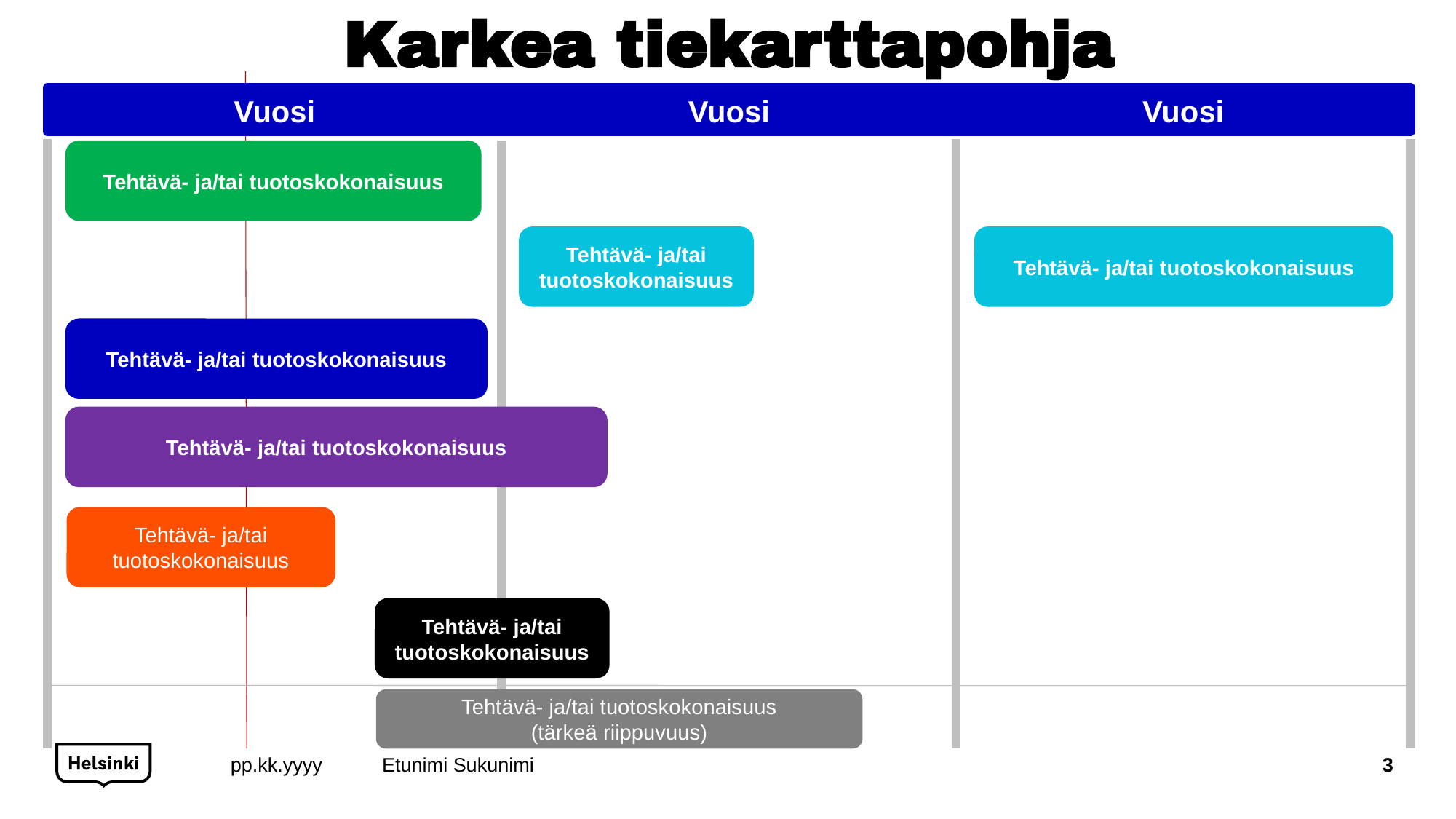

Karkea tiekarttapohja

Vuosi
Vuosi
Vuosi
Tehtävä- ja/tai tuotoskokonaisuus
Tehtävä- ja/tai tuotoskokonaisuus
Tehtävä- ja/tai tuotoskokonaisuus
Tehtävä- ja/tai tuotoskokonaisuus
Tehtävä- ja/tai tuotoskokonaisuus
Tehtävä- ja/tai tuotoskokonaisuus
Tehtävä- ja/tai tuotoskokonaisuus
Tehtävä- ja/tai tuotoskokonaisuus
(tärkeä riippuvuus)
pp.kk.yyyy
Etunimi Sukunimi
3